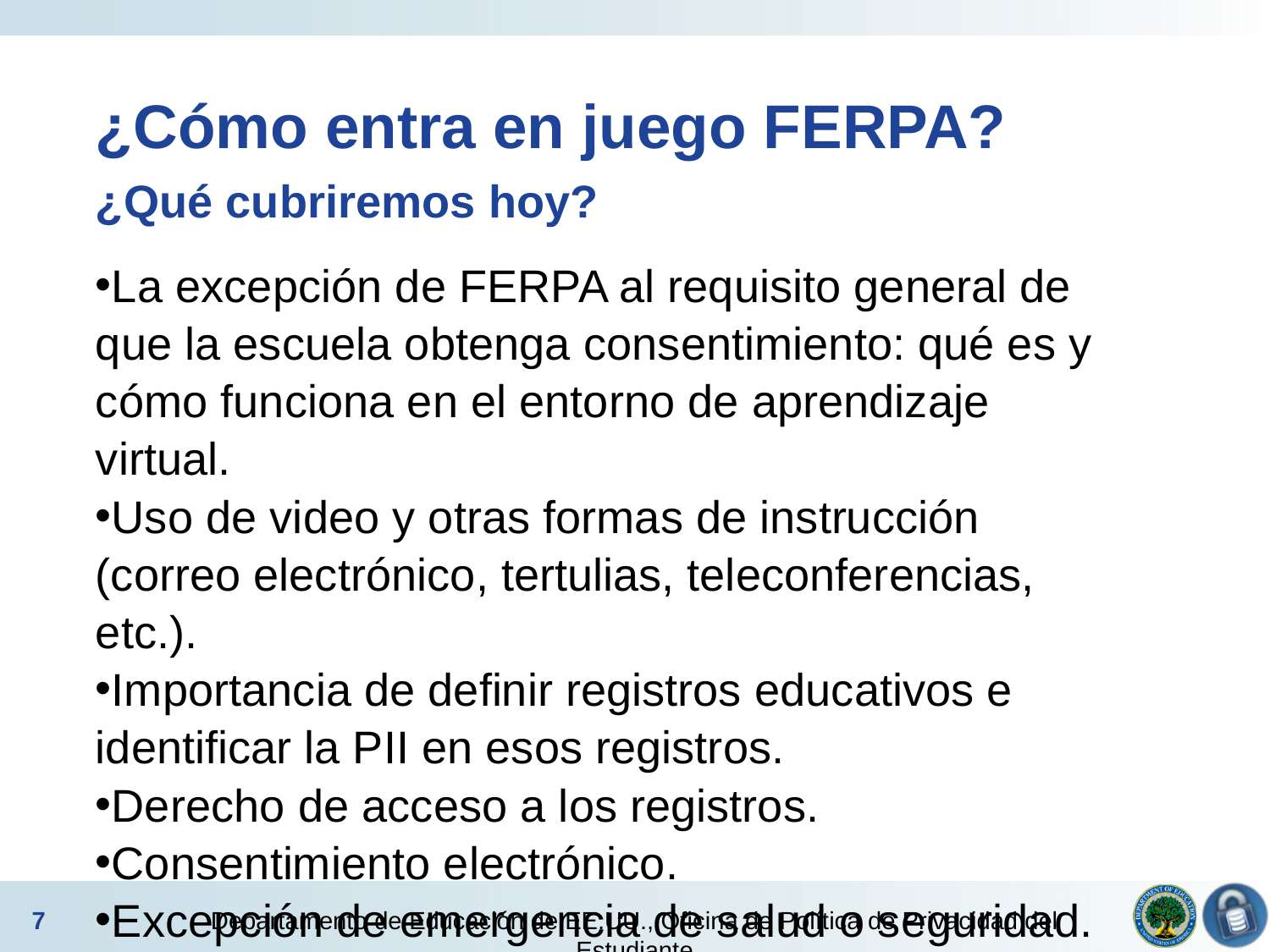

# ¿Cómo entra en juego FERPA? ¿Qué cubriremos hoy?
La excepción de FERPA al requisito general de que la escuela obtenga consentimiento: qué es y cómo funciona en el entorno de aprendizaje virtual.
Uso de video y otras formas de instrucción (correo electrónico, tertulias, teleconferencias, etc.).
Importancia de definir registros educativos e identificar la PII en esos registros.
Derecho de acceso a los registros.
Consentimiento electrónico.
Excepción de emergencia de salud o seguridad.

7
Departamento de Educación de EE.UU., Oficina de Política de Privacidad del Estudiante